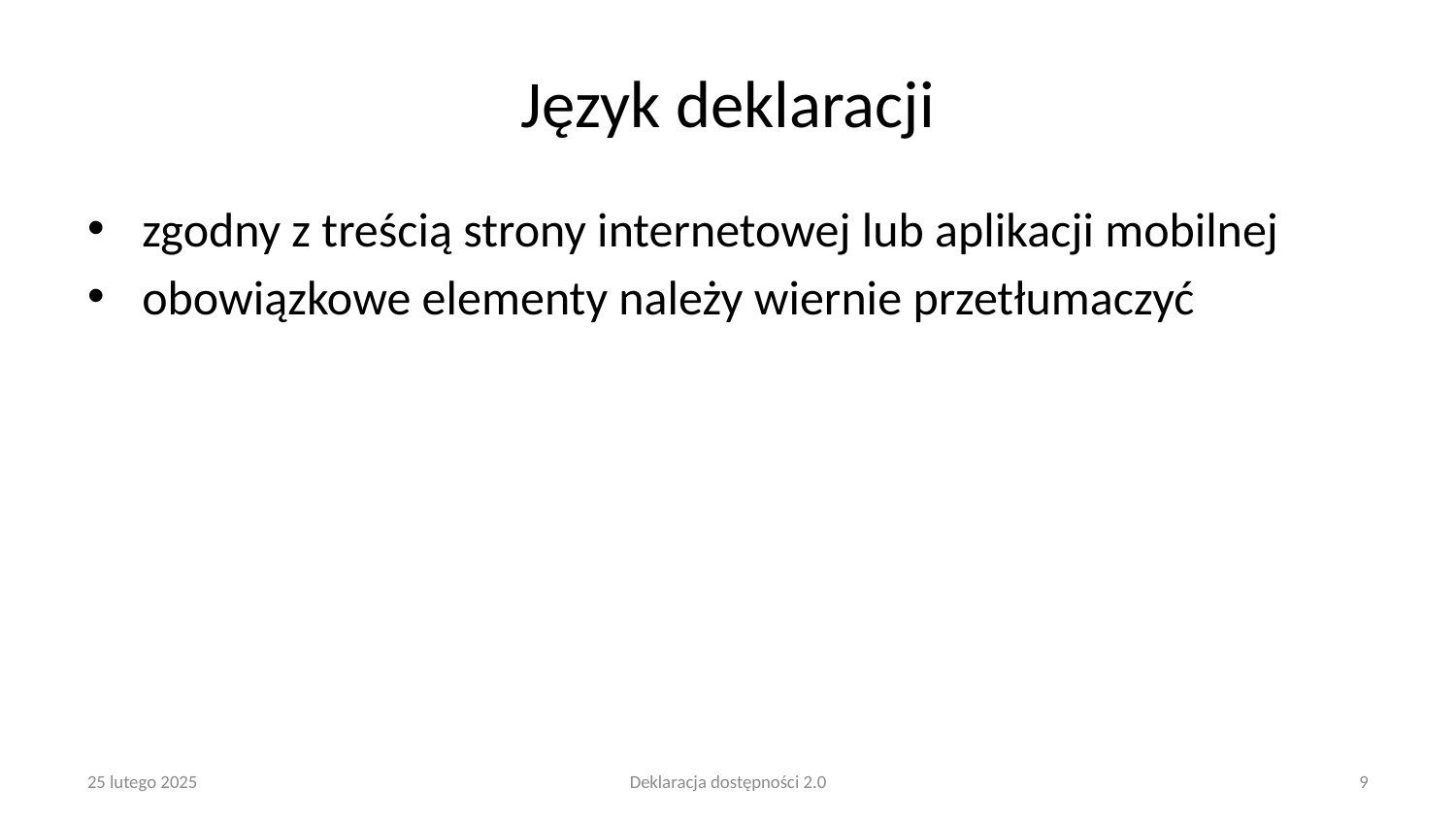

# Język deklaracji
zgodny z treścią strony internetowej lub aplikacji mobilnej
obowiązkowe elementy należy wiernie przetłumaczyć
25 lutego 2025
Deklaracja dostępności 2.0
9